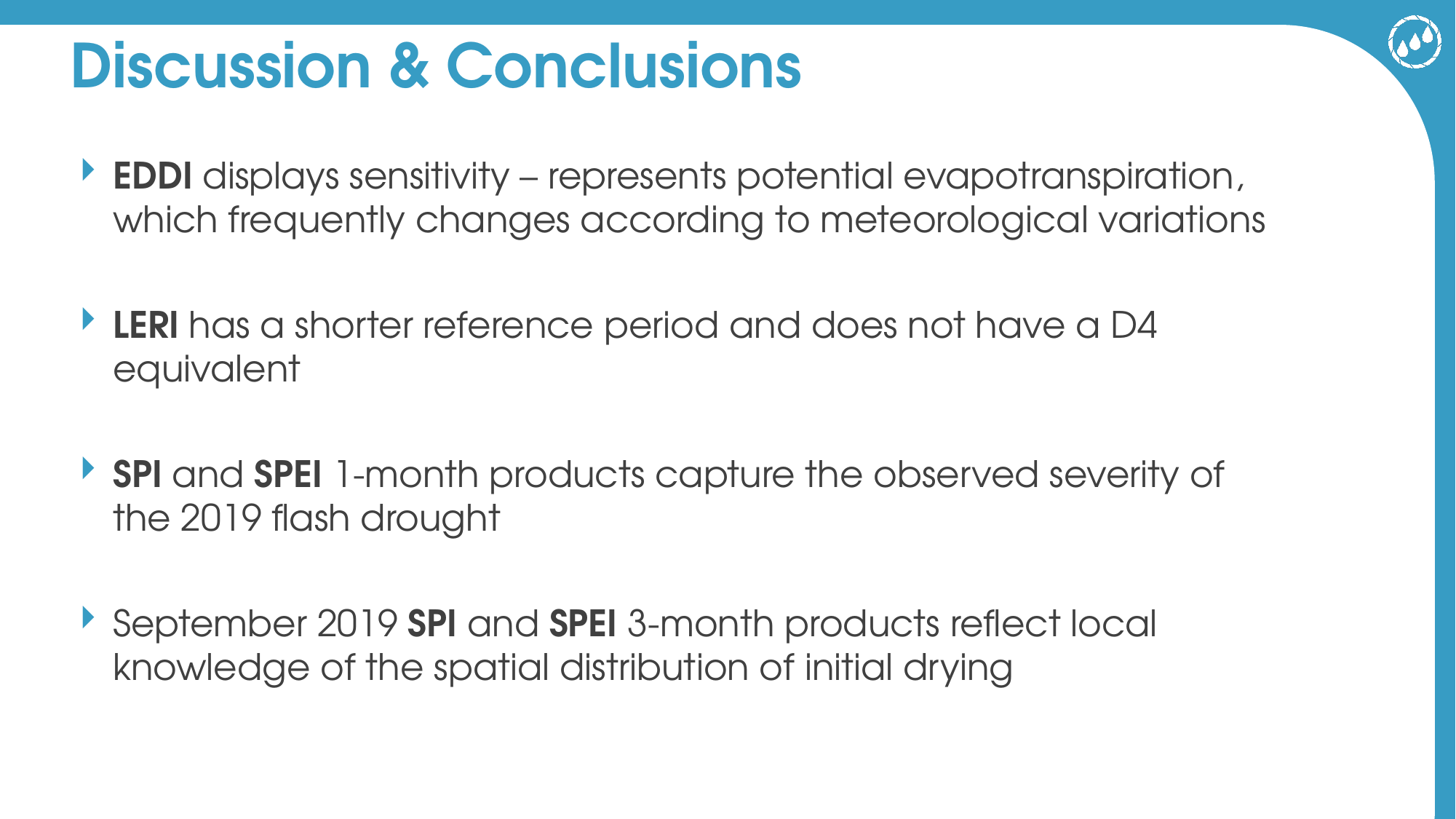

Discussion & Conclusions
EDDI displays sensitivity – represents potential evapotranspiration, which frequently changes according to meteorological variations

LERI has a shorter reference period and does not have a D4 equivalent

SPI and SPEI 1-month products capture the observed severity of the 2019 flash drought

September 2019 SPI and SPEI 3-month products reflect local knowledge of the spatial distribution of initial drying